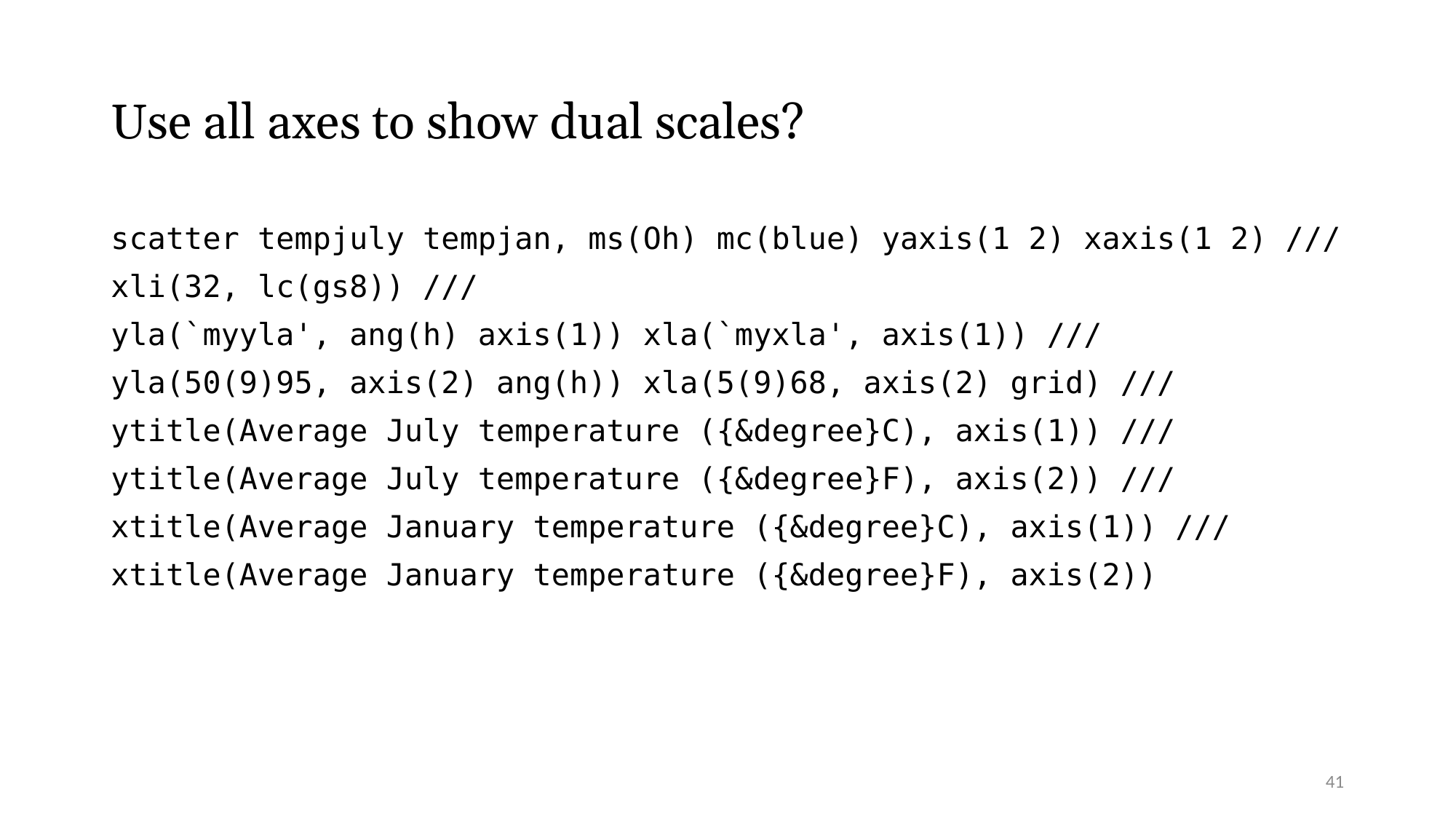

# Use all axes to show dual scales?
scatter tempjuly tempjan, ms(Oh) mc(blue) yaxis(1 2) xaxis(1 2) ///
xli(32, lc(gs8)) ///
yla(`myyla', ang(h) axis(1)) xla(`myxla', axis(1)) ///
yla(50(9)95, axis(2) ang(h)) xla(5(9)68, axis(2) grid) ///
ytitle(Average July temperature ({&degree}C), axis(1)) ///
ytitle(Average July temperature ({&degree}F), axis(2)) ///
xtitle(Average January temperature ({&degree}C), axis(1)) ///
xtitle(Average January temperature ({&degree}F), axis(2))
41